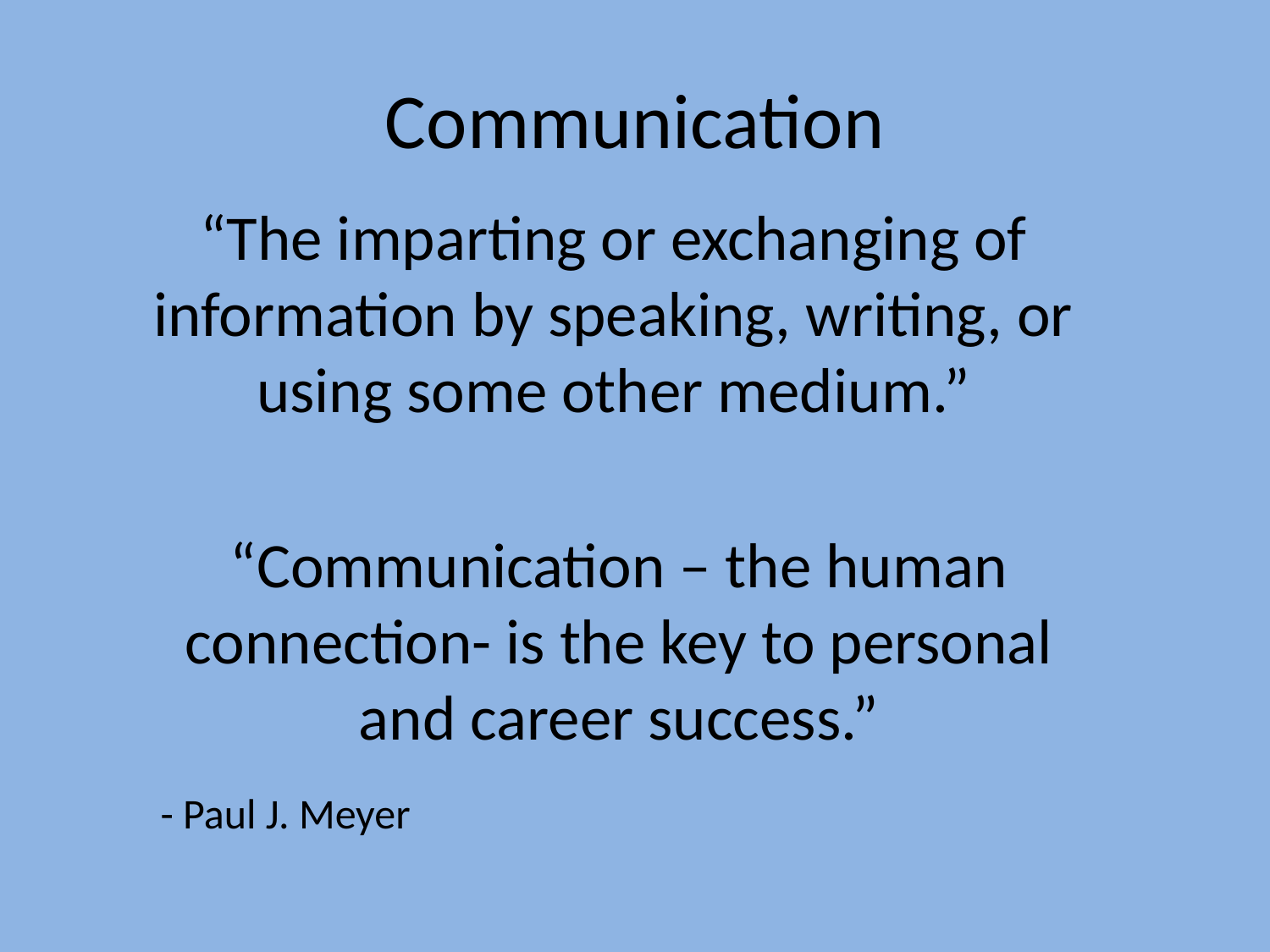

# Communication
“The imparting or exchanging of information by speaking, writing, or using some other medium.”
“Communication – the human connection- is the key to personal and career success.”

- Paul J. Meyer